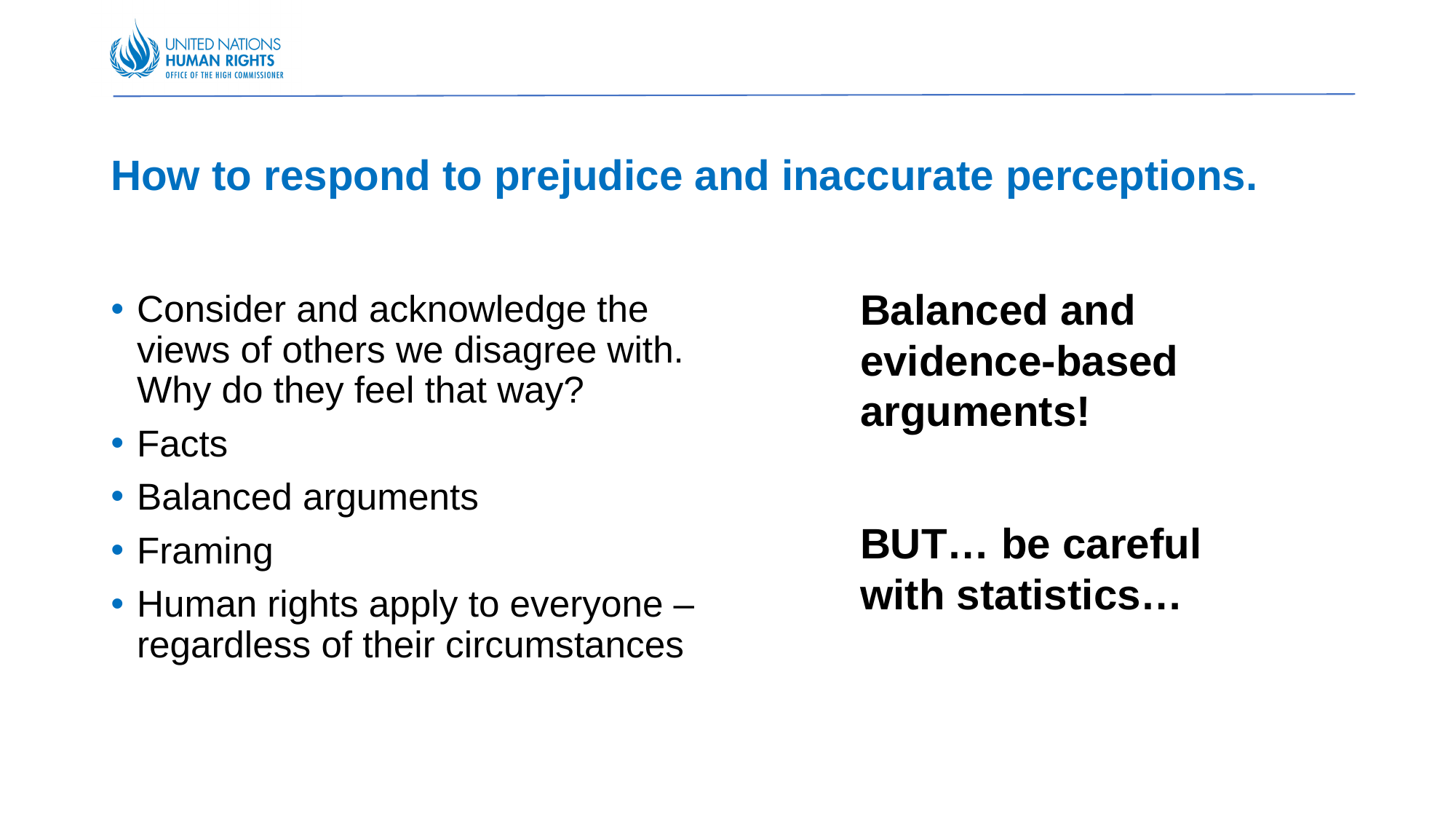

How to respond to prejudice and inaccurate perceptions.
Balanced and evidence-based arguments!

BUT… be careful with statistics…
Consider and acknowledge the views of others we disagree with. Why do they feel that way?
Facts
Balanced arguments
Framing
Human rights apply to everyone – regardless of their circumstances